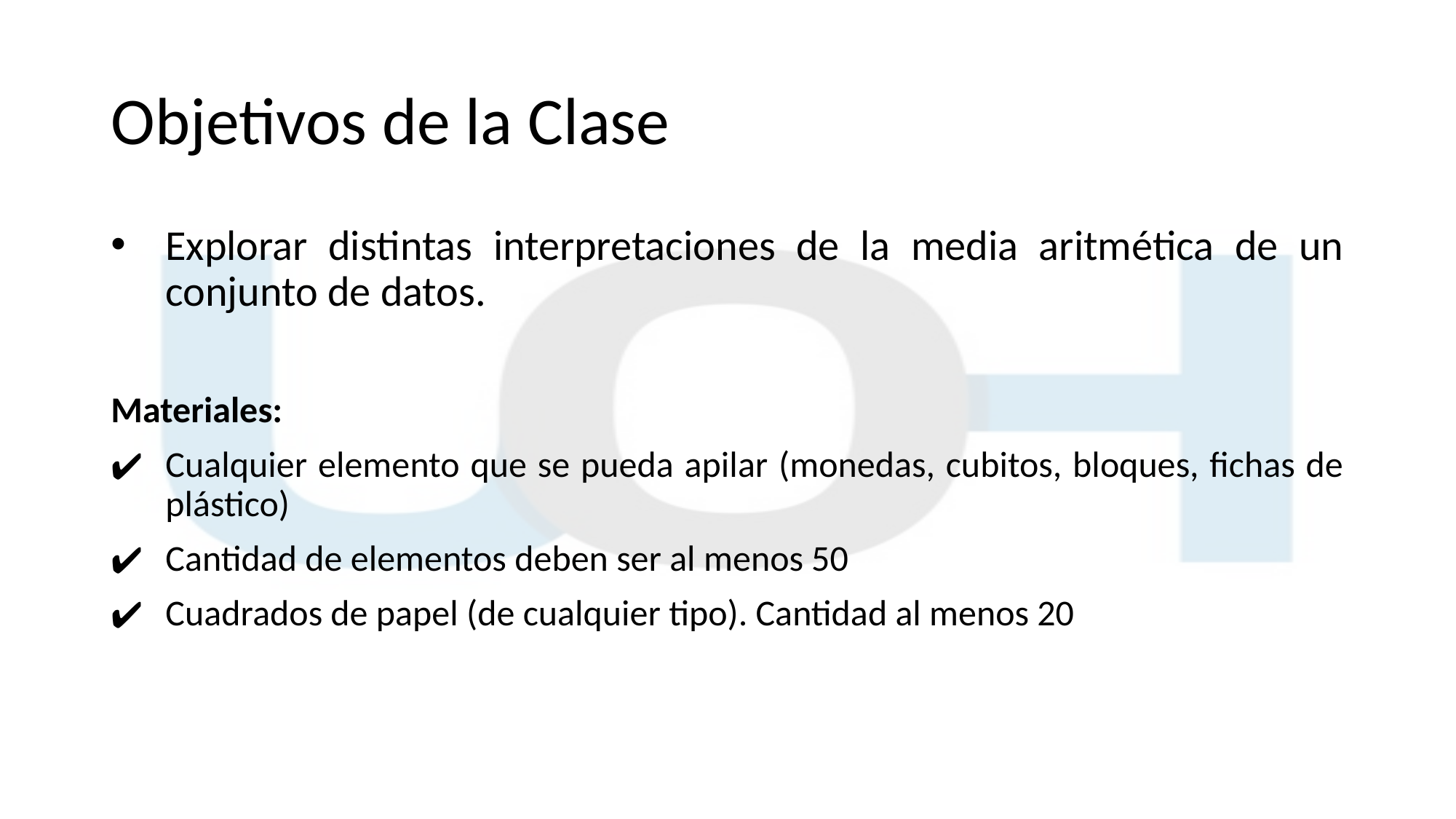

# Objetivos de la Clase
Explorar distintas interpretaciones de la media aritmética de un conjunto de datos.

Materiales:
Cualquier elemento que se pueda apilar (monedas, cubitos, bloques, fichas de plástico)
Cantidad de elementos deben ser al menos 50
Cuadrados de papel (de cualquier tipo). Cantidad al menos 20